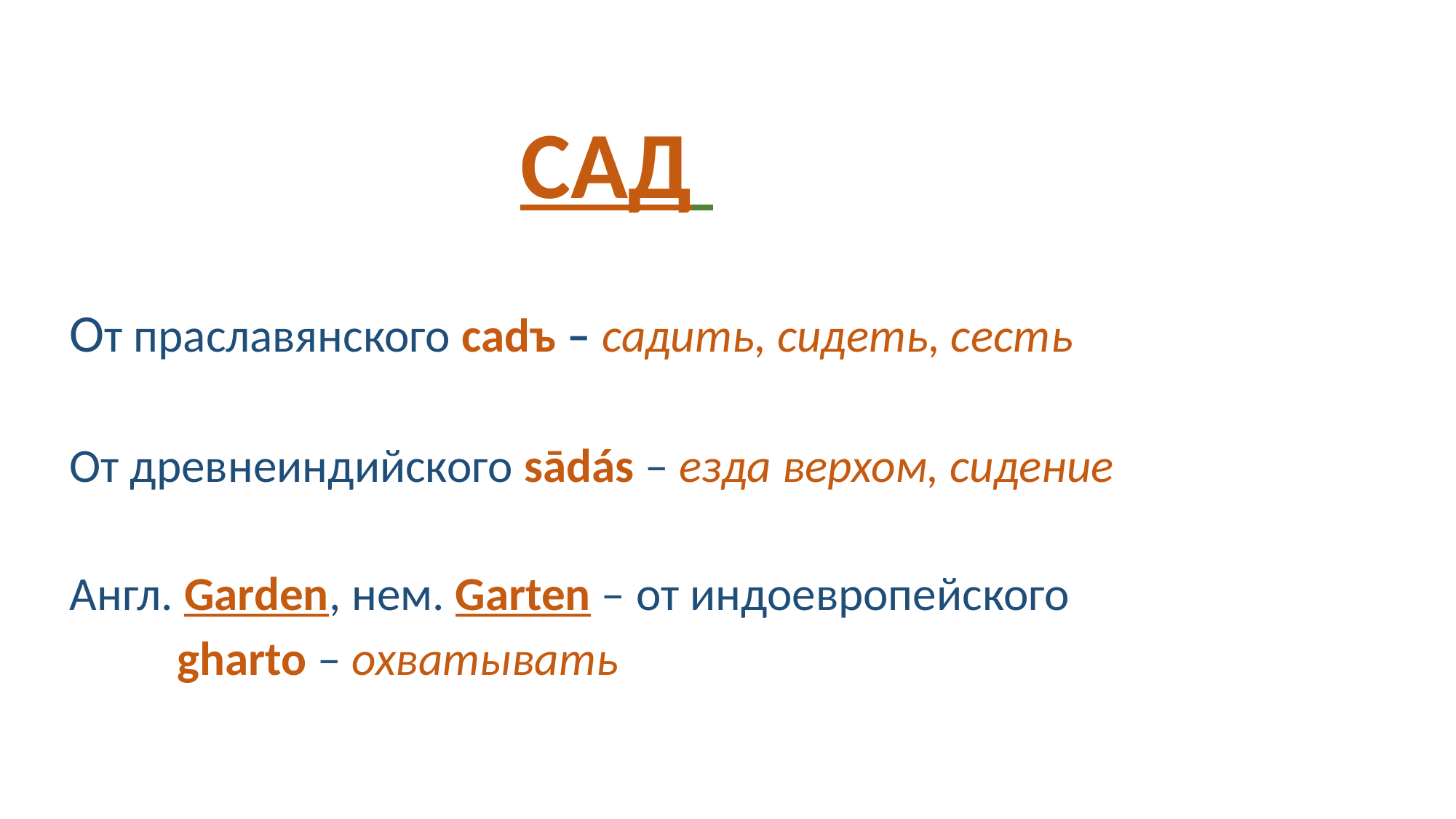

САД

От праславянского cadъ – садить, сидеть, сесть

От древнеиндийского sādás – езда верхом, сидение

Англ. Garden, нем. Garten – от индоевропейского
          gharto – охватывать